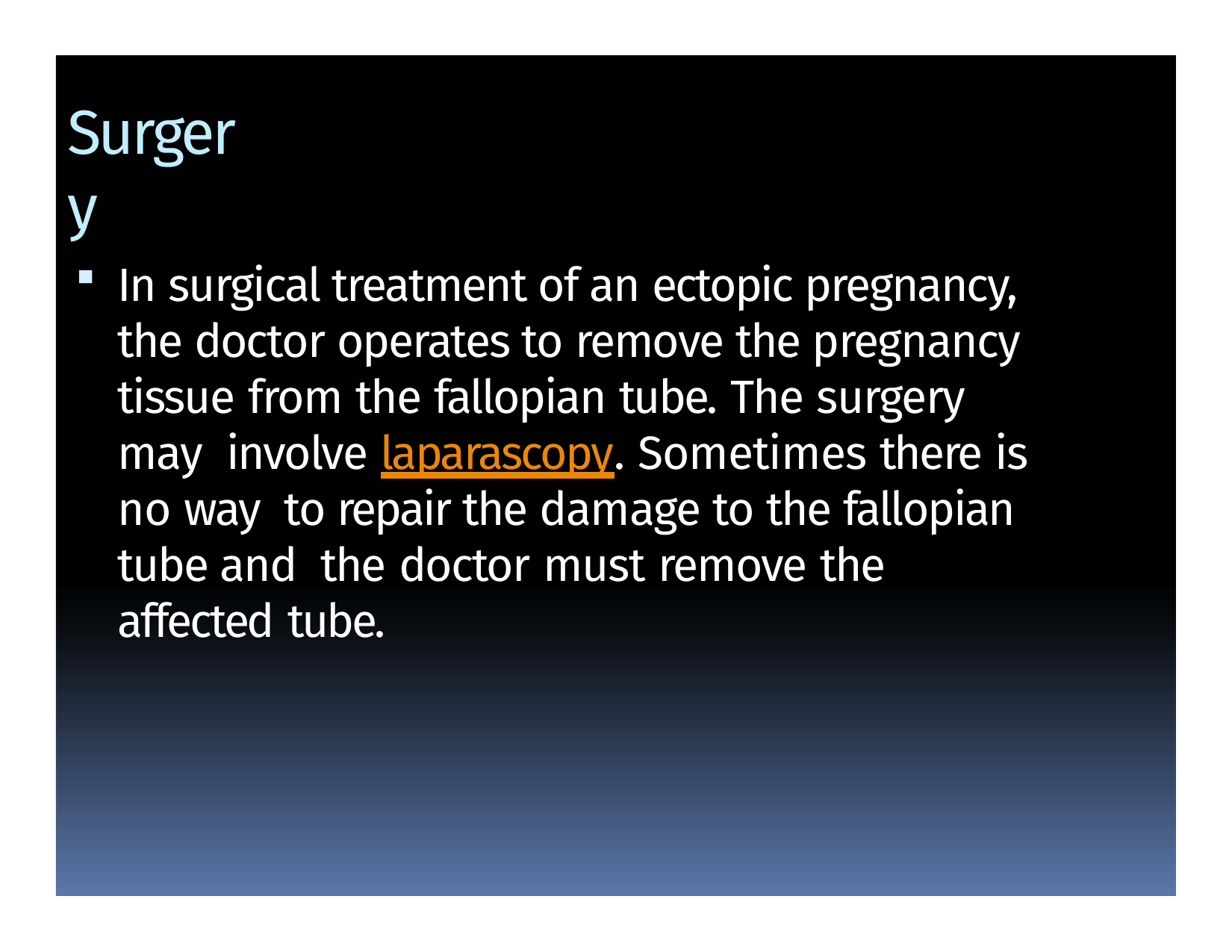

# Surgery
In surgical treatment of an ectopic pregnancy,  the doctor operates to remove the pregnancy  tissue from the fallopian tube. The surgery may  involve laparascopy. Sometimes there is no way  to repair the damage to the fallopian tube and  the doctor must remove the affected tube.